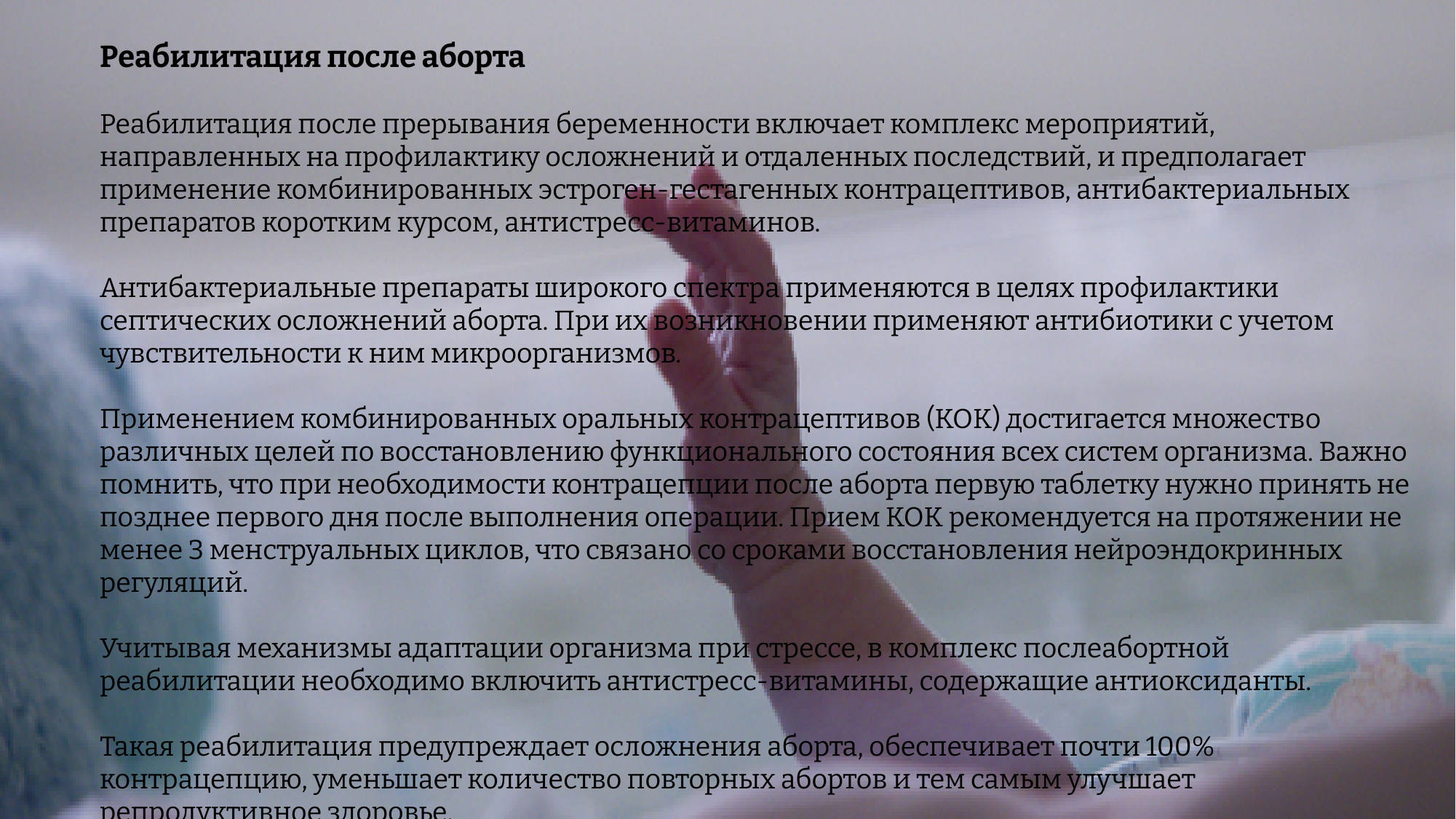

Реабилитация после аборта

Реабилитация после прерывания беременности включает комплекс мероприятий, направленных на профилактику осложнений и отдаленных последствий, и предполагает применение комбинированных эстроген-гестагенных контрацептивов, антибактериальных препаратов коротким курсом, антистресс-витаминов.

Антибактериальные препараты широкого спектра применяются в целях профилактики септических осложнений аборта. При их возникновении применяют антибиотики с учетом чувствительности к ним микроорганизмов.

Применением комбинированных оральных контрацептивов (КОК) достигается множество различных целей по восстановлению функционального состояния всех систем организма. Важно помнить, что при необходимости контрацепции после аборта первую таблетку нужно принять не позднее первого дня после выполнения операции. Прием КОК рекомендуется на протяжении не менее 3 менструальных циклов, что связано со сроками восстановления нейроэндокринных регуляций.

Учитывая механизмы адаптации организма при стрессе, в комплекс послеабортной реабилитации необходимо включить антистресс-витамины, содержащие антиоксиданты.

Такая реабилитация предупреждает осложнения аборта, обеспечивает почти 100% контрацепцию, уменьшает количество повторных абортов и тем самым улучшает репродуктивное здоровье.